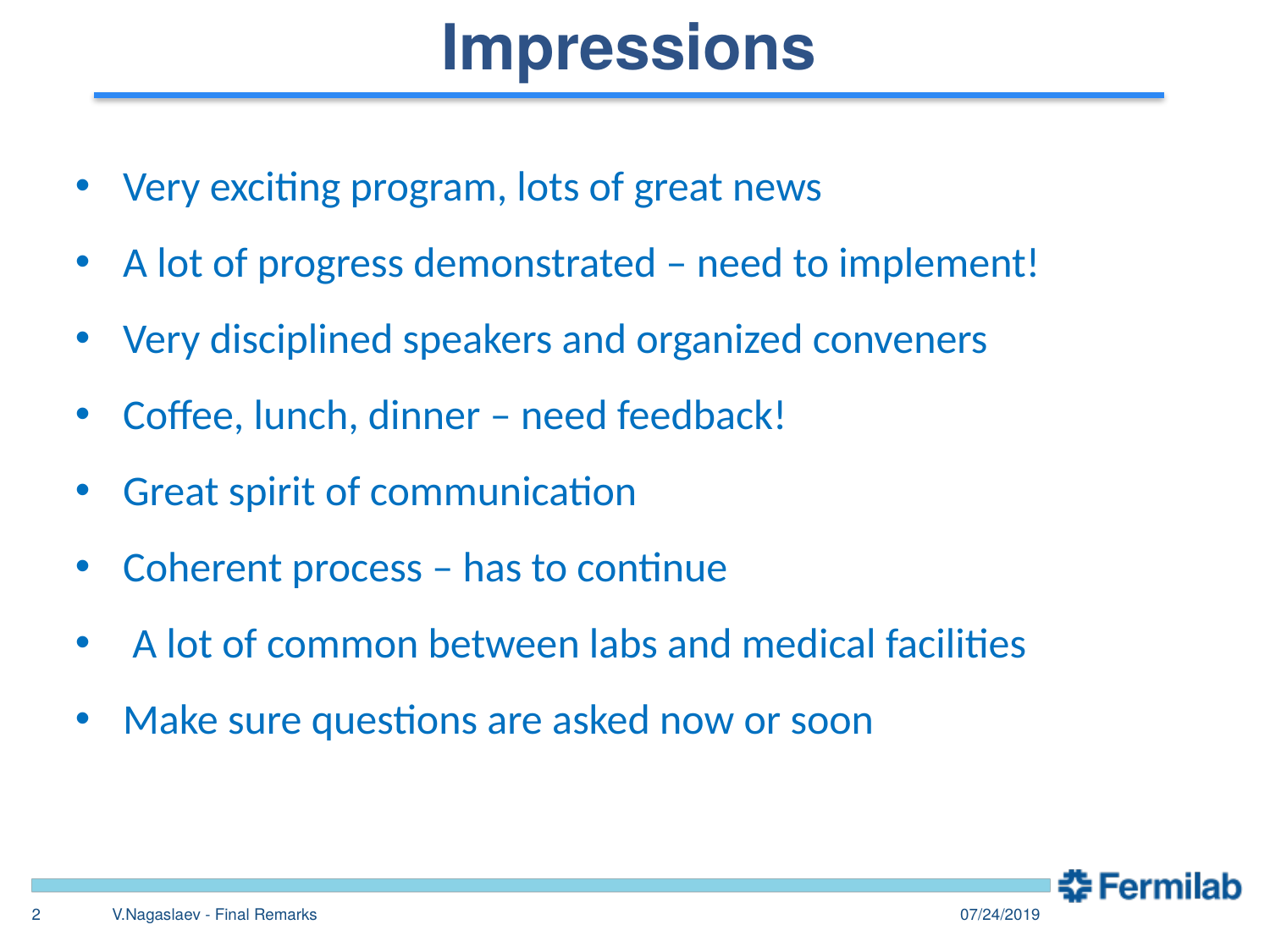

Impressions
Very exciting program, lots of great news
A lot of progress demonstrated – need to implement!
Very disciplined speakers and organized conveners
Coffee, lunch, dinner – need feedback!
Great spirit of communication
Coherent process – has to continue
 A lot of common between labs and medical facilities
Make sure questions are asked now or soon

2
V.Nagaslaev - Final Remarks
07/24/2019